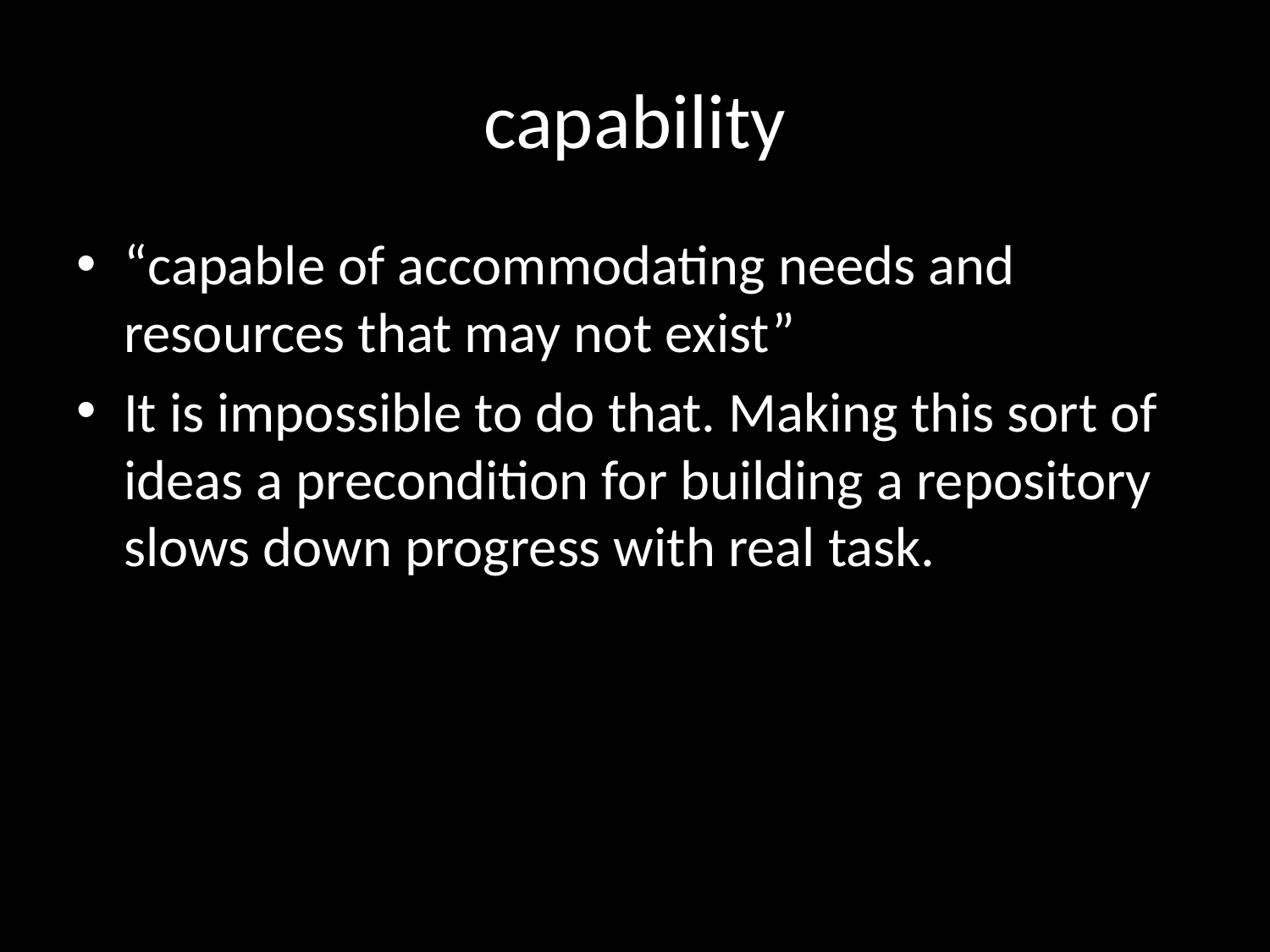

capability
“capable of accommodating needs and resources that may not exist”
It is impossible to do that. Making this sort of ideas a precondition for building a repository slows down progress with real task.